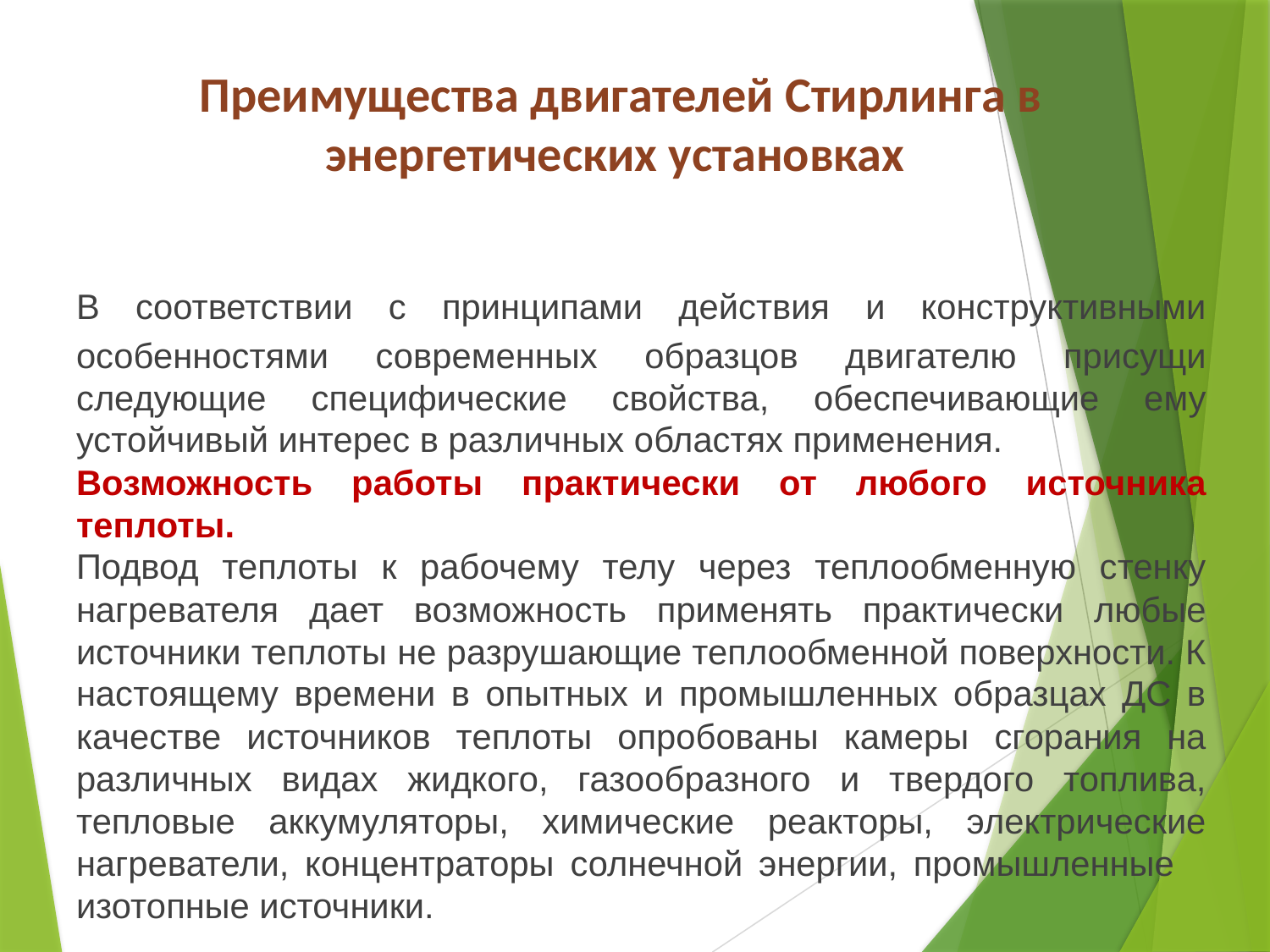

Преимущества двигателей Стирлинга в энергетических установках
	В соответствии с принципами действия и конструктивными особенностями современных образцов двигателю присущи следующие специфические свойства, обеспечивающие ему устойчивый интерес в различных областях применения.
	Возможность работы практически от любого источника теплоты.
	Подвод теплоты к рабочему телу через теплообменную стенку нагревателя дает возможность применять практически любые источники теплоты не разрушающие теплообменной поверхности. К настоящему времени в опытных и промышленных образцах ДС в качестве источников теплоты опробованы камеры сгорания на различных видах жидкого, газообразного и твердого топлива, тепловые аккумуляторы, химические реакторы, электрические нагреватели, концентраторы солнечной энергии, промышленные   изотопные источники.